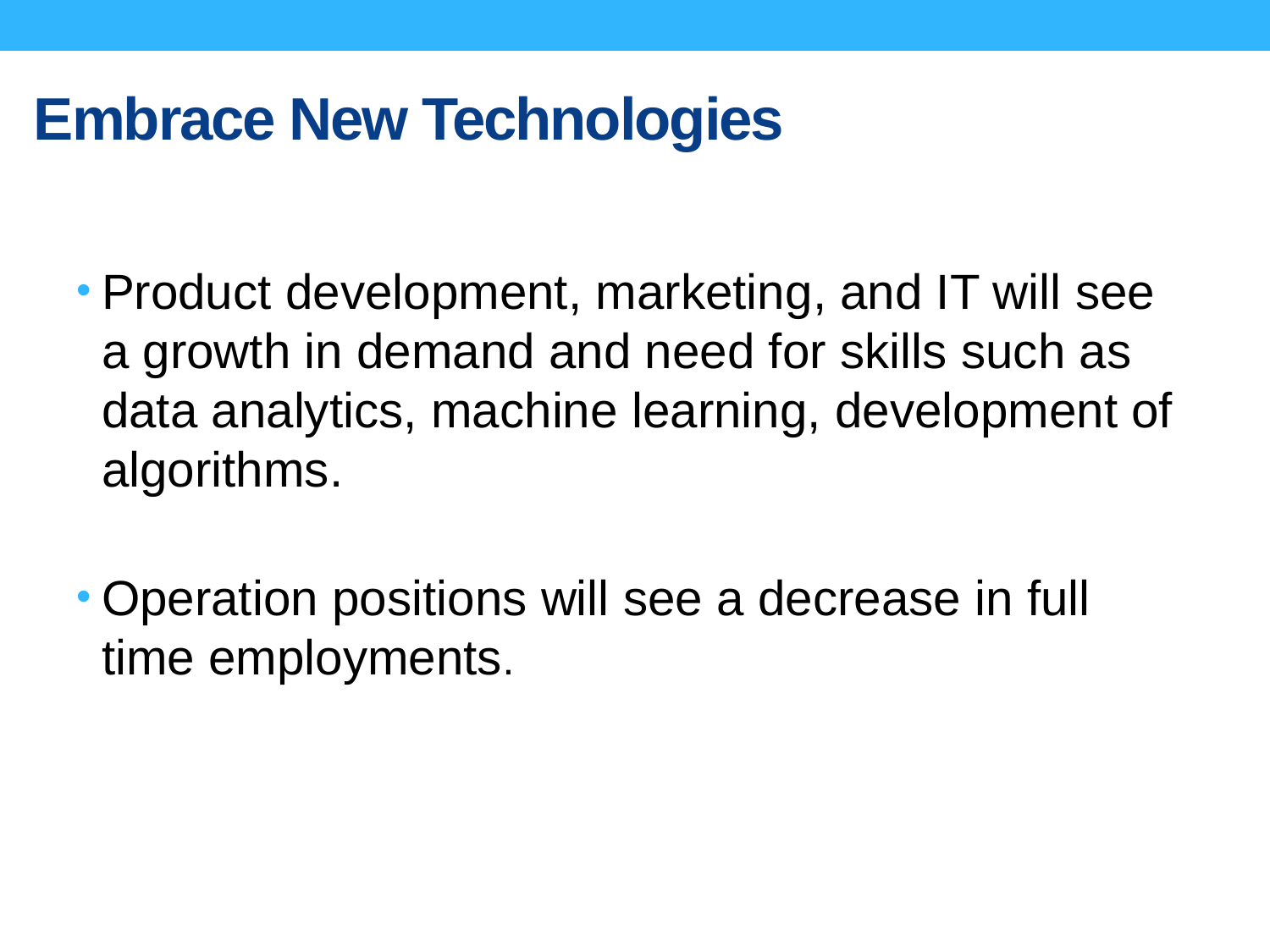

# Embrace New Technologies
Product development, marketing, and IT will see a growth in demand and need for skills such as data analytics, machine learning, development of algorithms.
Operation positions will see a decrease in full time employments.